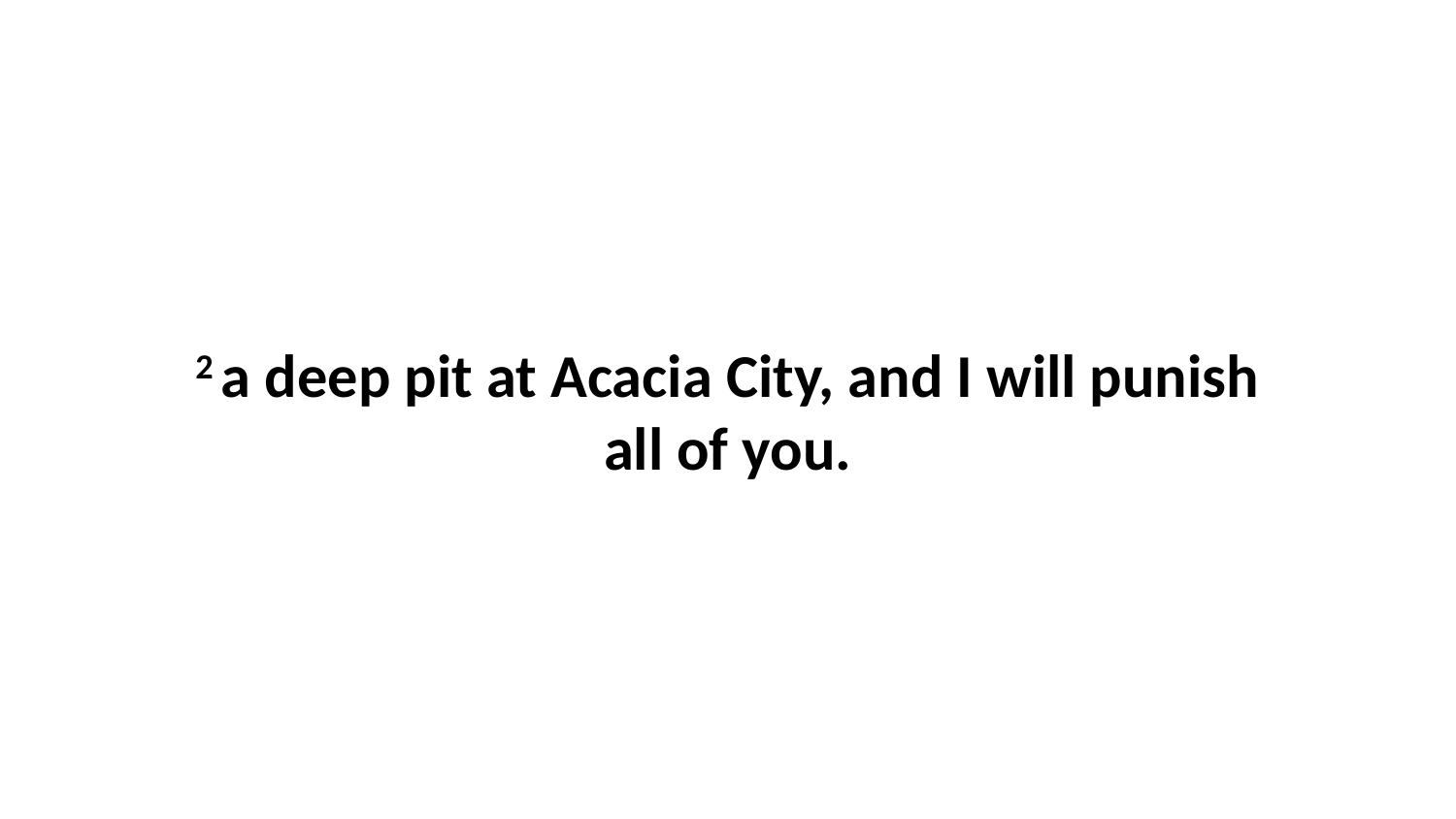

2 a deep pit at Acacia City, and I will punish all of you.